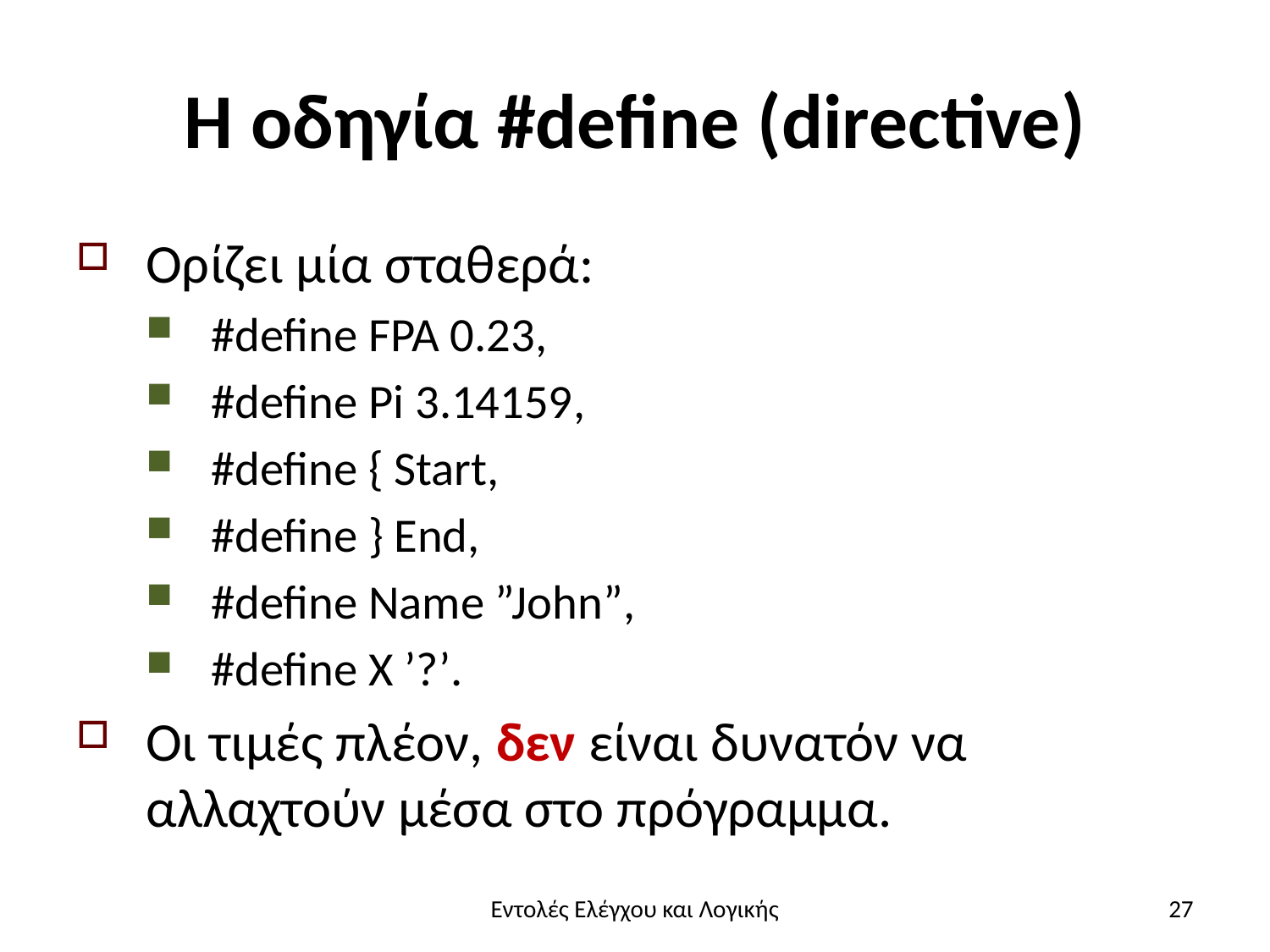

# Η οδηγία #define (directive)
Ορίζει μία σταθερά:
#define FPA 0.23,
#define Pi 3.14159,
#define { Start,
#define } End,
#define Name ”John”,
#define X ’?’.
Οι τιμές πλέον, δεν είναι δυνατόν να αλλαχτούν μέσα στο πρόγραμμα.

Εντολές Ελέγχου και Λογικής
27